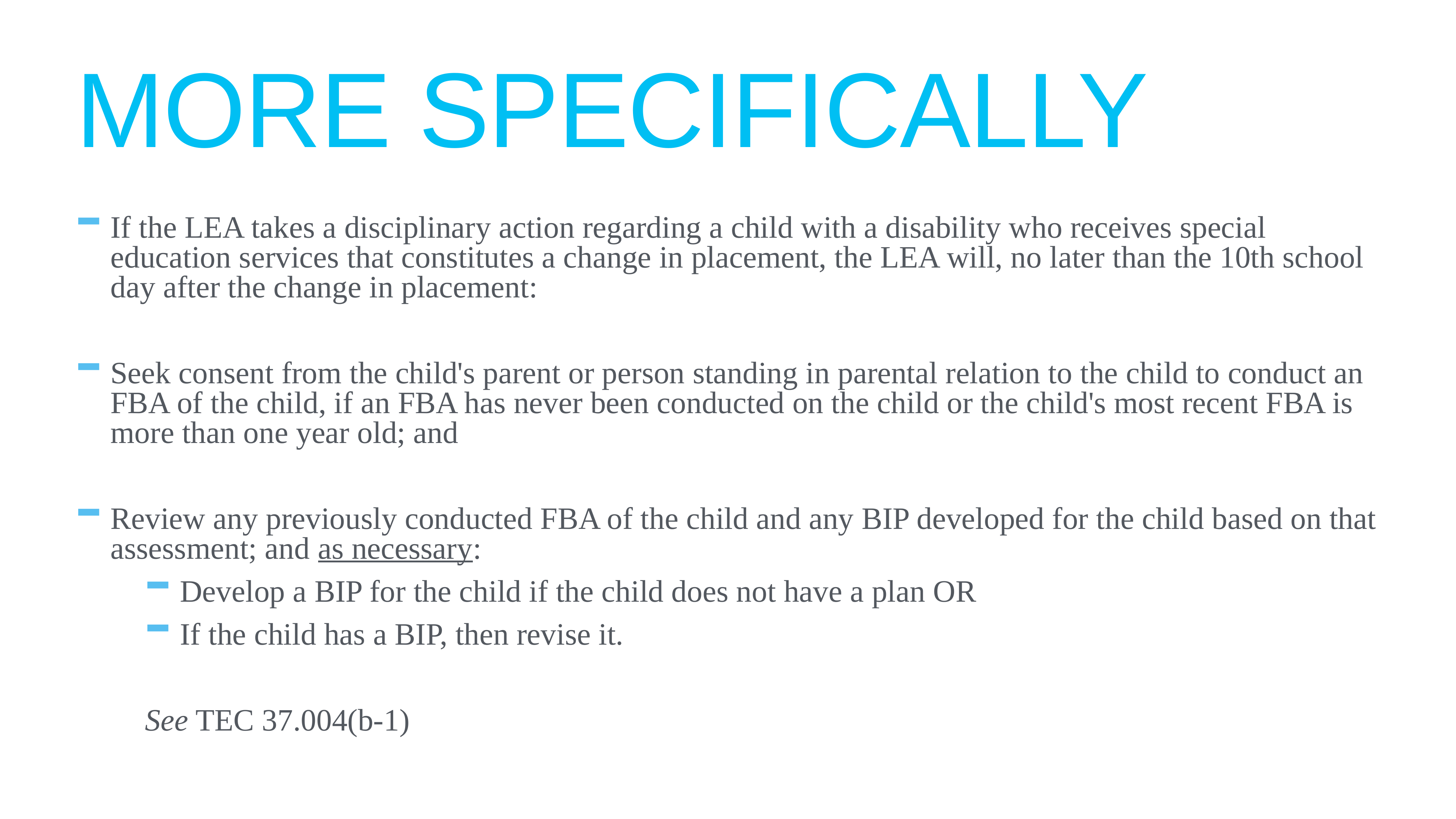

# More Specifically

If the LEA takes a disciplinary action regarding a child with a disability who receives special education services that constitutes a change in placement, the LEA will, no later than the 10th school day after the change in placement:

Seek consent from the child's parent or person standing in parental relation to the child to conduct an FBA of the child, if an FBA has never been conducted on the child or the child's most recent FBA is more than one year old; and

Review any previously conducted FBA of the child and any BIP developed for the child based on that assessment; and as necessary:
Develop a BIP for the child if the child does not have a plan OR
If the child has a BIP, then revise it.

See TEC 37.004(b-1)